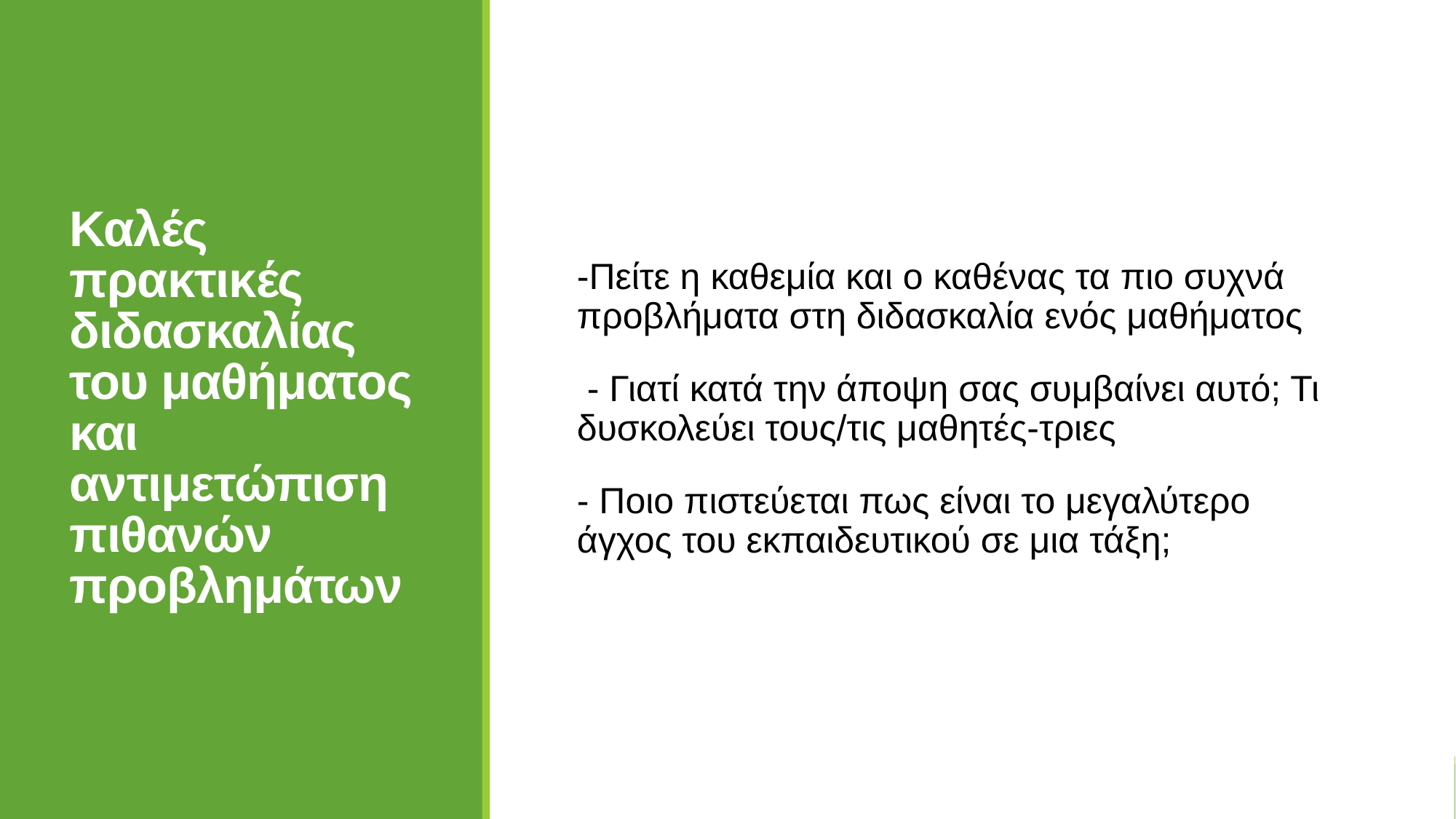

# Καλές πρακτικές διδασκαλίας του μαθήματος και αντιμετώπιση πιθανών προβλημάτων
-Πείτε η καθεμία και ο καθένας τα πιο συχνά προβλήματα στη διδασκαλία ενός μαθήματος
 - Γιατί κατά την άποψη σας συμβαίνει αυτό; Τι δυσκολεύει τους/τις μαθητές-τριες
- Ποιο πιστεύεται πως είναι το μεγαλύτερο άγχος του εκπαιδευτικού σε μια τάξη;